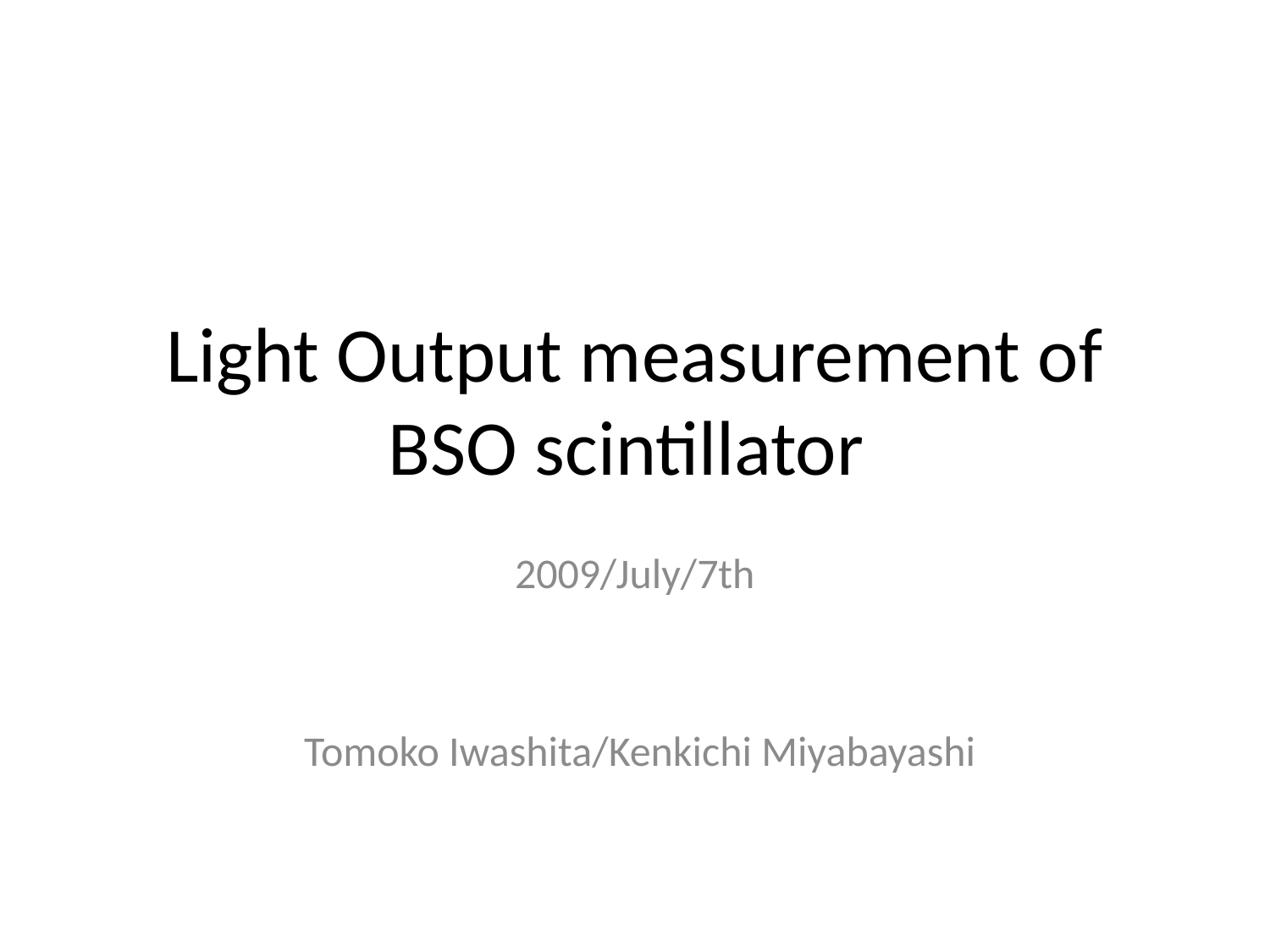

# Light Output measurement of BSO scintillator
2009/July/7th

 Tomoko Iwashita/Kenkichi Miyabayashi